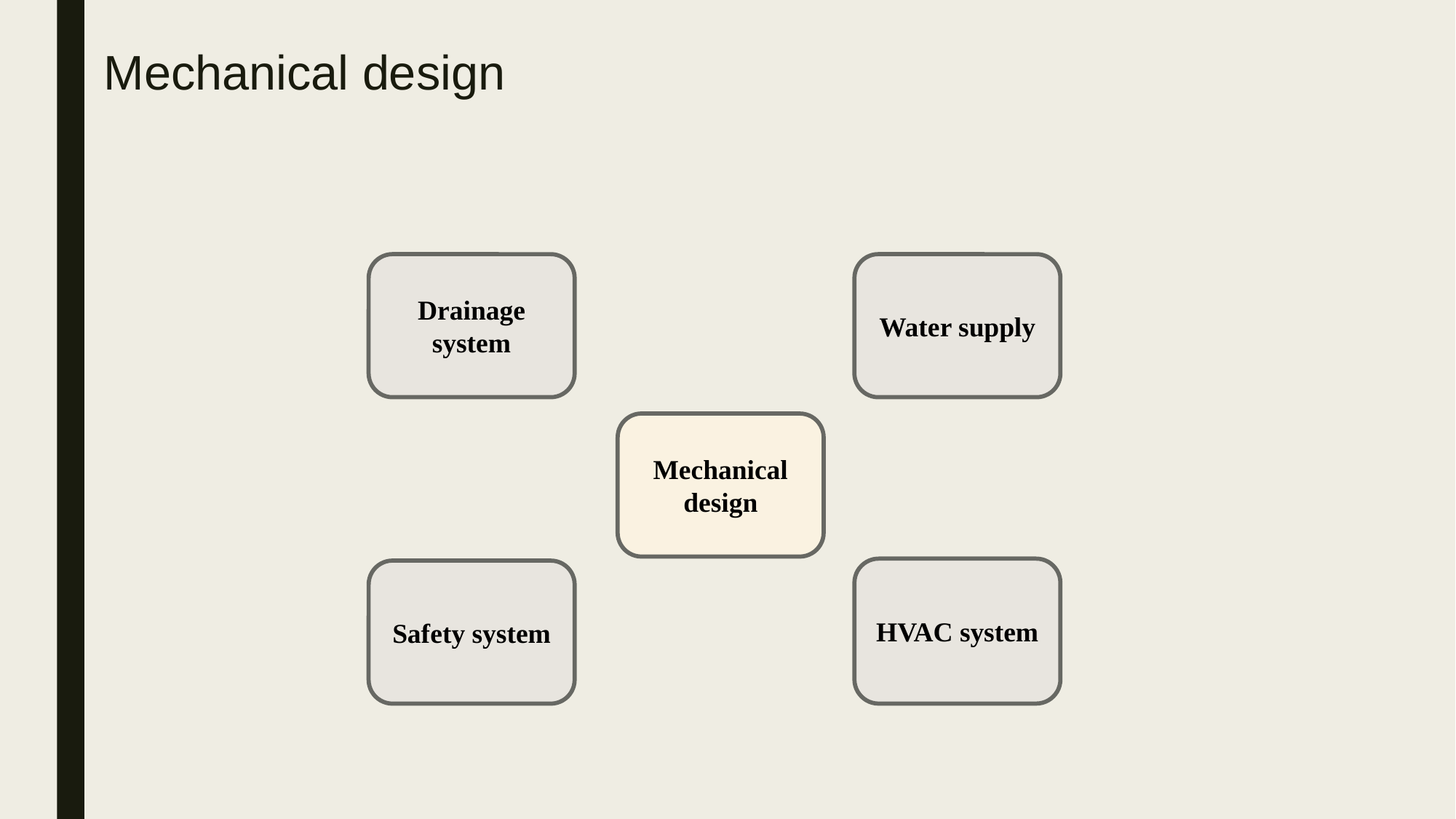

# Mechanical design
Drainage system
Water supply
Mechanical design
HVAC system
Safety system